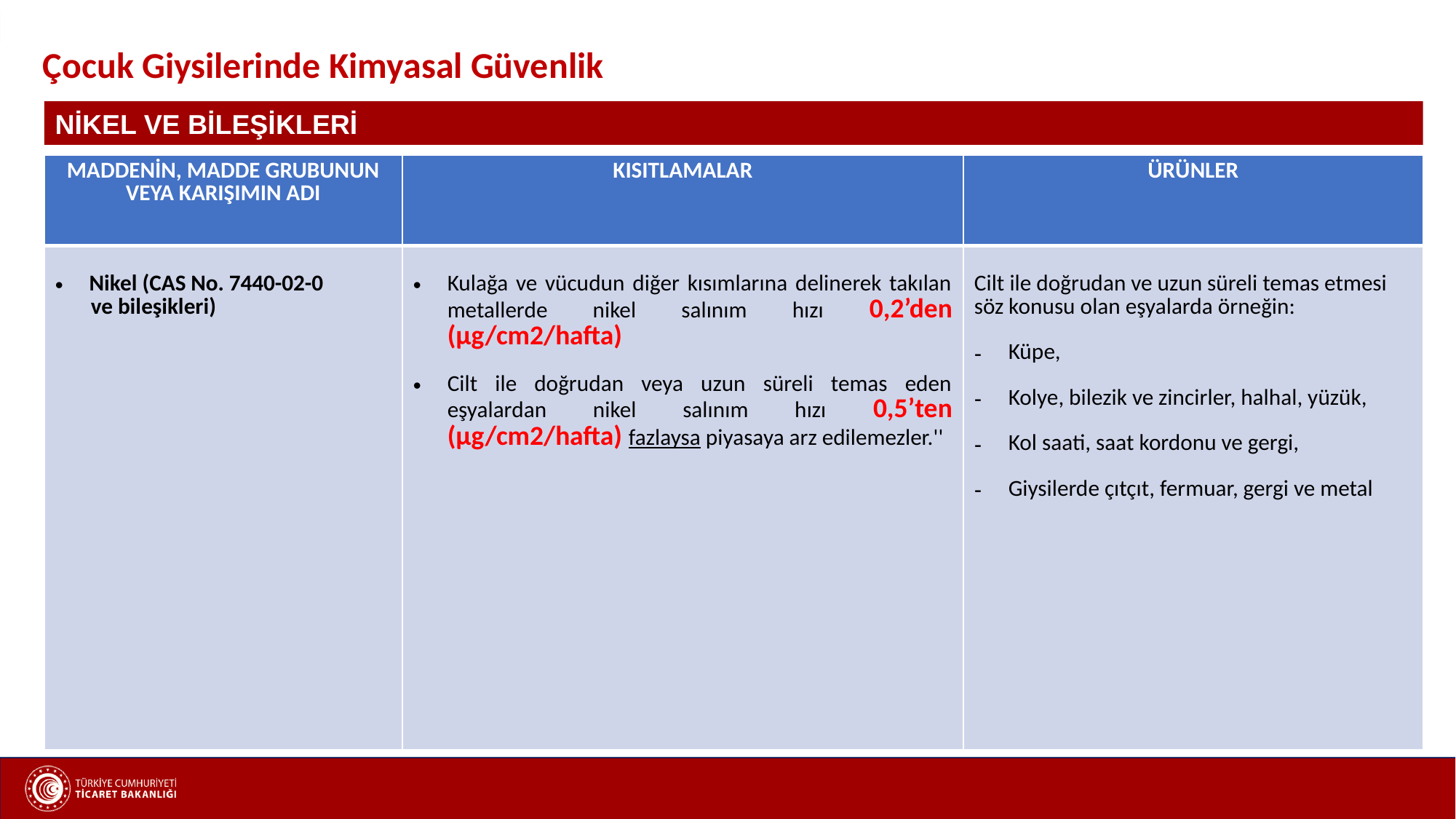

Çocuk Giysilerinde Kimyasal Güvenlik
NİKEL VE BİLEŞİKLERİ
| MADDENİN, MADDE GRUBUNUN VEYA KARIŞIMIN ADI | KISITLAMALAR | ÜRÜNLER |
| --- | --- | --- |
| Nikel (CAS No. 7440-02-0 ve bileşikleri) | Kulağa ve vücudun diğer kısımlarına delinerek takılan metallerde nikel salınım hızı 0,2’den (µg/cm2/hafta) Cilt ile doğrudan veya uzun süreli temas eden eşyalardan nikel salınım hızı 0,5’ten (µg/cm2/hafta) fazlaysa piyasaya arz edilemezler.'' | Cilt ile doğrudan ve uzun süreli temas etmesi söz konusu olan eşyalarda örneğin: Küpe, Kolye, bilezik ve zincirler, halhal, yüzük, Kol saati, saat kordonu ve gergi, Giysilerde çıtçıt, fermuar, gergi ve metal |